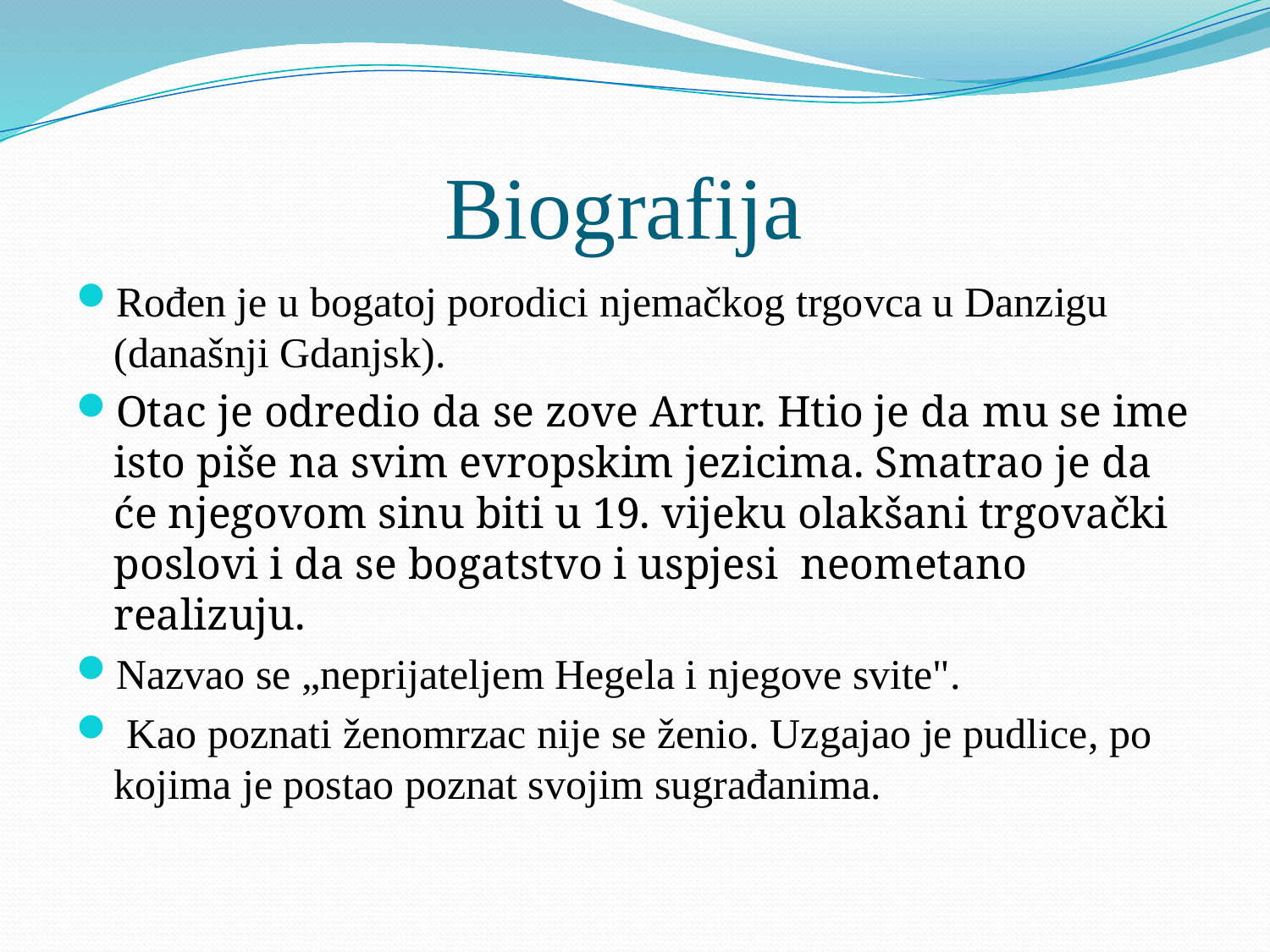

# Biografija
Rođen je u bogatoj porodici njemačkog trgovca u Danzigu (današnji Gdanjsk).
Otac je odredio da se zove Artur. Htio je da mu se ime isto piše na svim evropskim jezicima. Smatrao je da će njegovom sinu biti u 19. vijeku olakšani trgovački poslovi i da se bogatstvo i uspjesi  neometano realizuju.
Nazvao se „neprijateljem Hegela i njegove svite".
 Kao poznati ženomrzac nije se ženio. Uzgajao je pudlice, po kojima je postao poznat svojim sugrađanima.